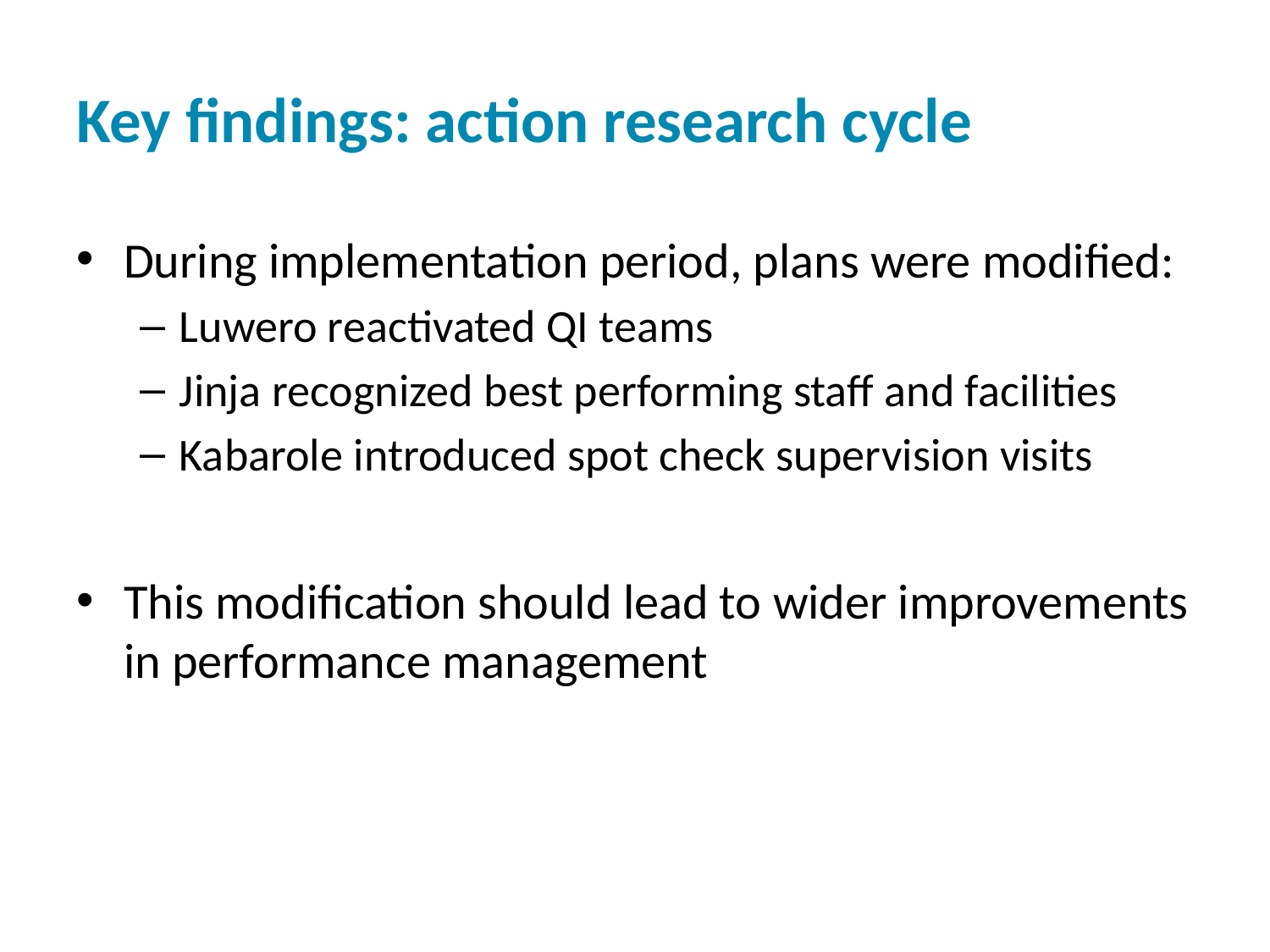

# Key findings: action research cycle
During implementation period, plans were modified:
Luwero reactivated QI teams
Jinja recognized best performing staff and facilities
Kabarole introduced spot check supervision visits

This modification should lead to wider improvements in performance management